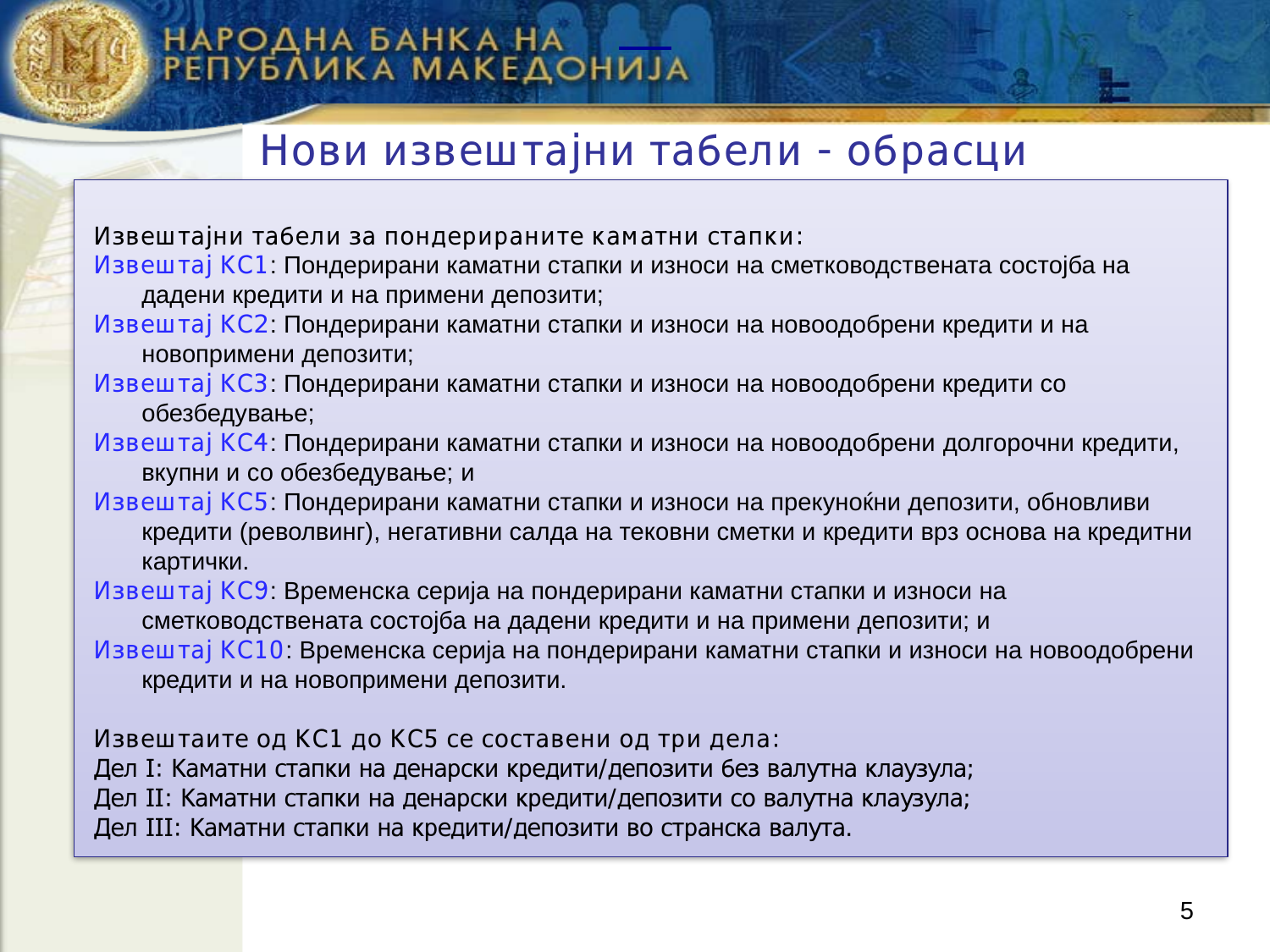

# Нови извештајни табели - обрасци

Извештајни табели за пондерираните каматни стапки:
Извештај КС1: Пондерирани каматни стапки и износи на сметководствената состојба на дадени кредити и на примени депозити;
Извештај КС2: Пондерирани каматни стапки и износи на новоодобрени кредити и на новопримени депозити;
Извештај КС3: Пондерирани каматни стапки и износи на новоодобрени кредити со обезбедување;
Извештај КС4: Пондерирани каматни стапки и износи на новоодобрени долгорочни кредити, вкупни и со обезбедување; и
Извештај КС5: Пондерирани каматни стапки и износи на прекуноќни депозити, обновливи кредити (револвинг), негативни салда на тековни сметки и кредити врз основа на кредитни картички.
Извештај КС9: Временска серија на пондерирани каматни стапки и износи на сметководствената состојба на дадени кредити и на примени депозити; и
Извештај КС10: Временска серија на пондерирани каматни стапки и износи на новоодобрени кредити и на новопримени депозити.

Извештаите од КС1 до КС5 се составени од три дела:
Дел I: Каматни стапки на денарски кредити/депозити без валутна клаузула;
Дел II: Каматни стапки на денарски кредити/депозити со валутна клаузула;
Дел III: Каматни стапки на кредити/депозити во странска валута.

5